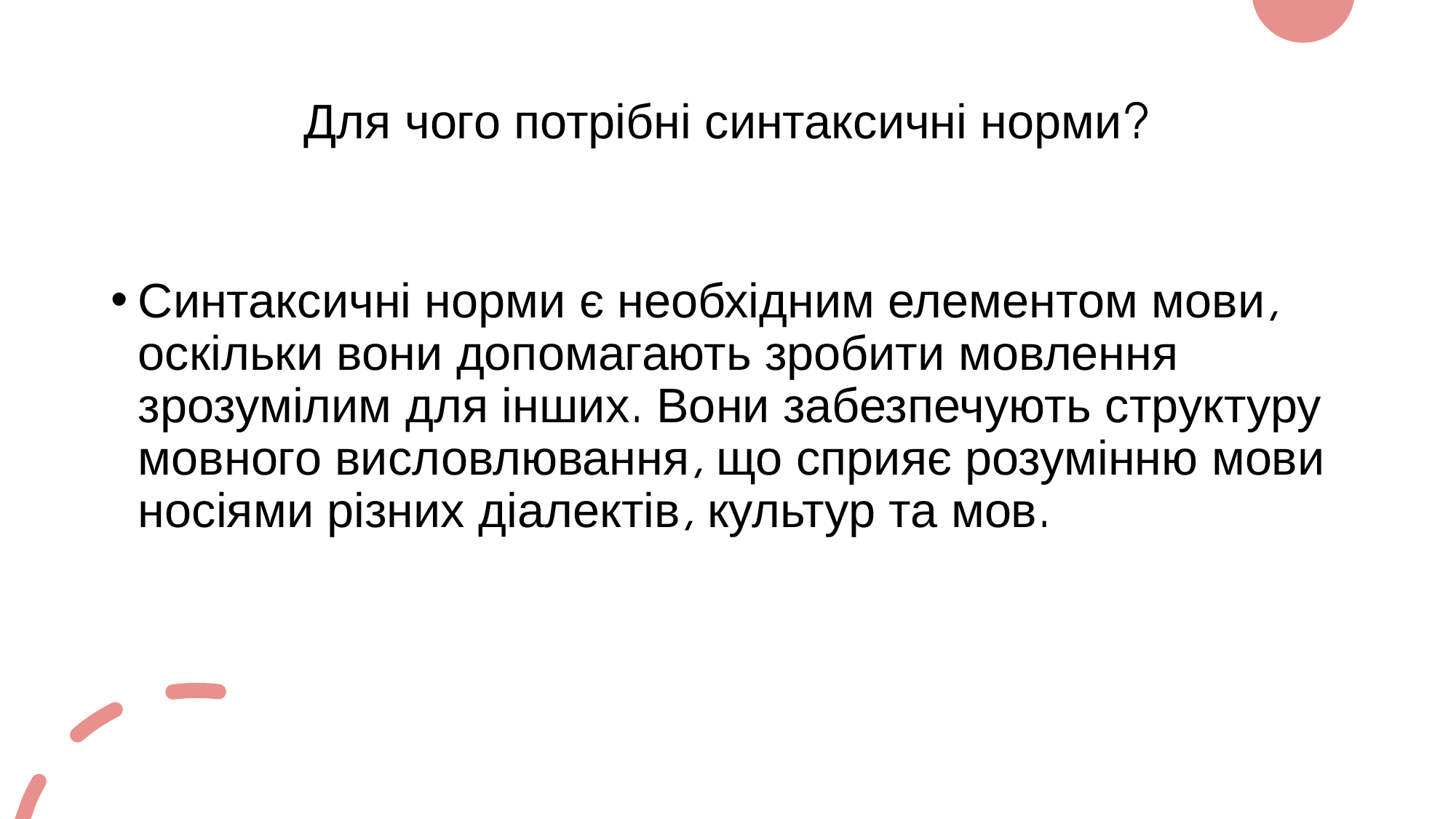

# Для чого потрібні синтаксичні норми?
Синтаксичні норми є необхідним елементом мови, оскільки вони допомагають зробити мовлення зрозумілим для інших. Вони забезпечують структуру мовного висловлювання, що сприяє розумінню мови носіями різних діалектів, культур та мов.